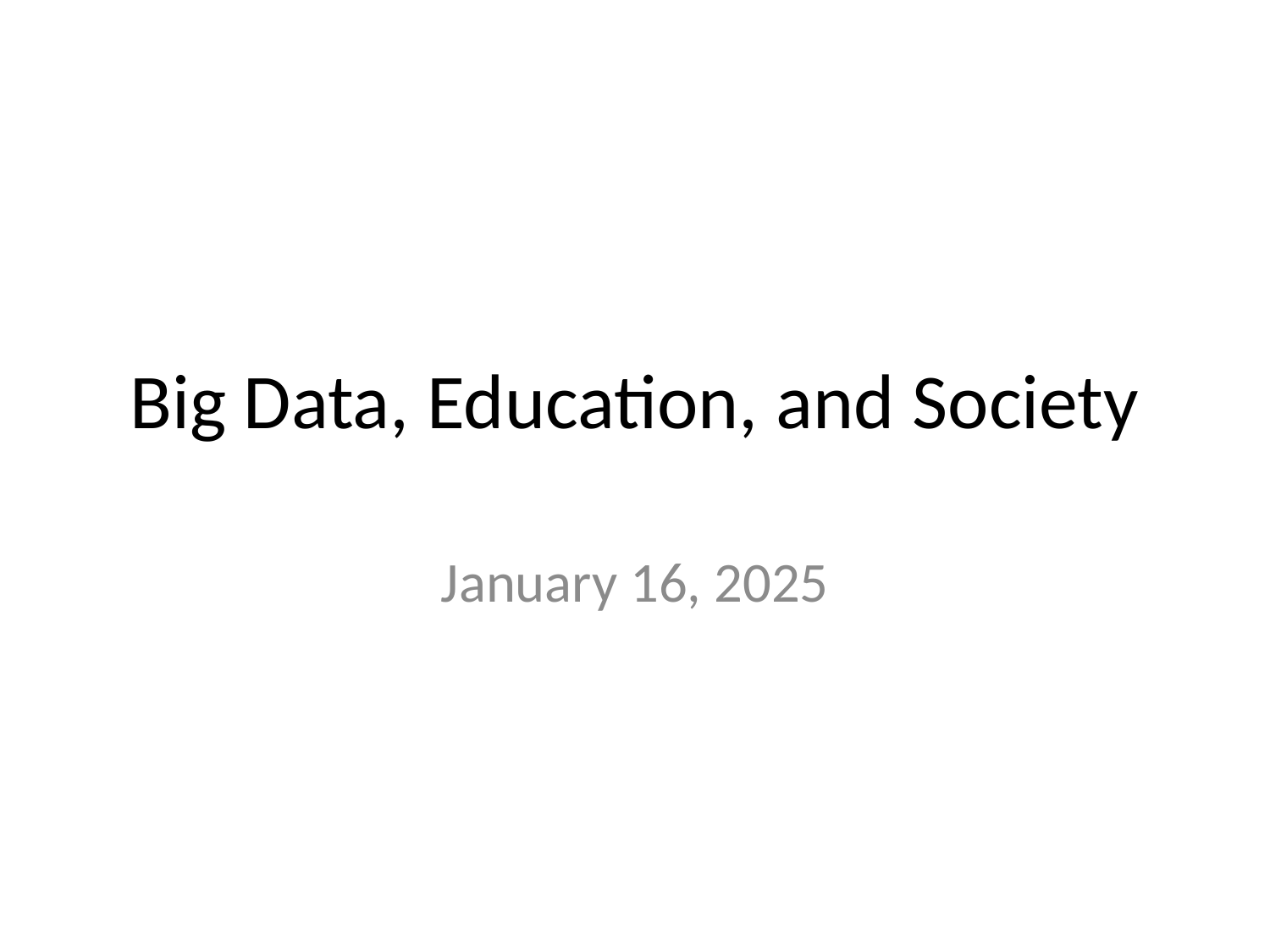

# Big Data, Education, and Society
January 16, 2025